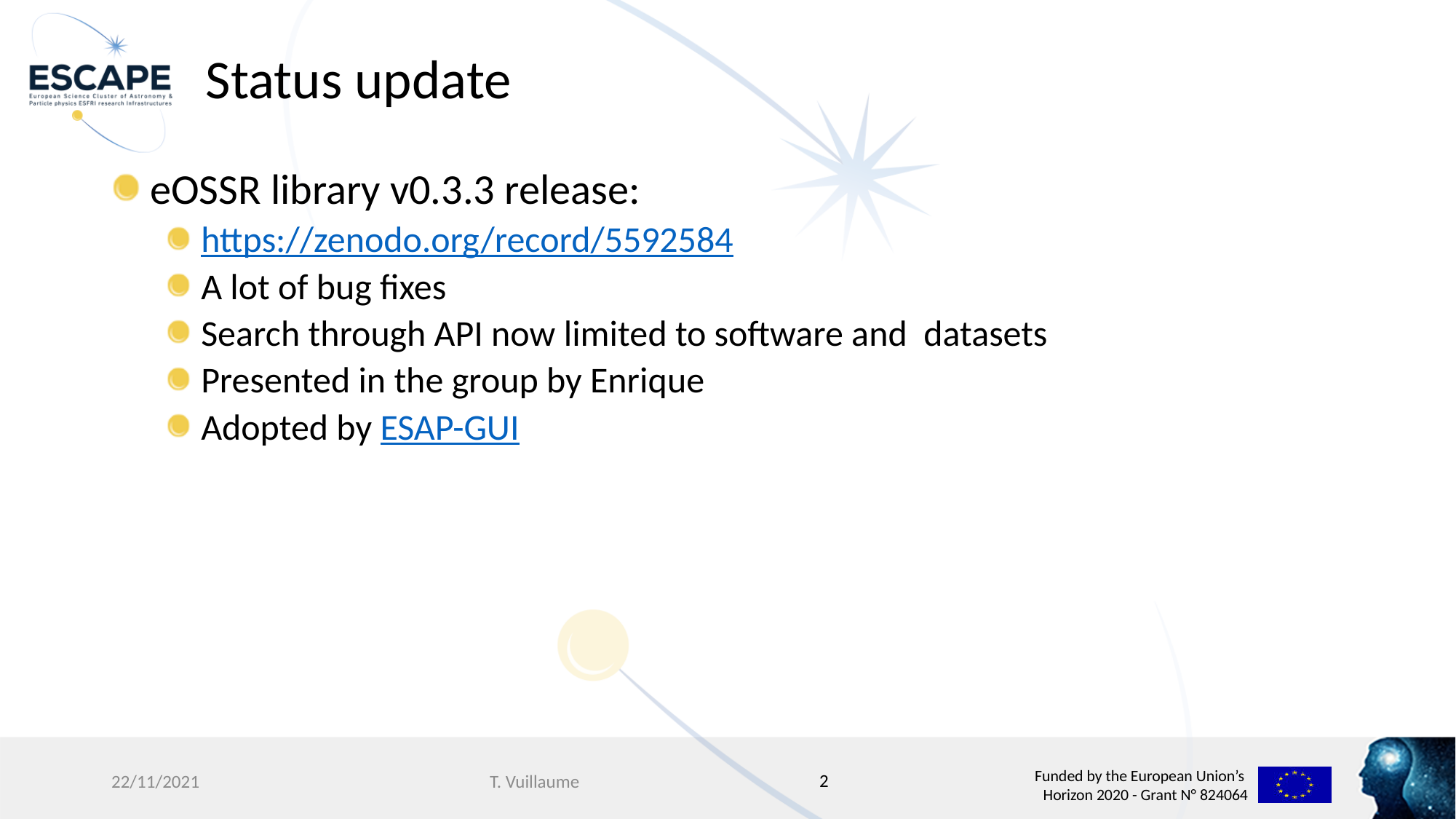

# Status update
 eOSSR library v0.3.3 release:
 https://zenodo.org/record/5592584
 A lot of bug fixes
 Search through API now limited to software and  datasets
 Presented in the group by Enrique
 Adopted by ESAP-GUI
2
22/11/2021
T. Vuillaume